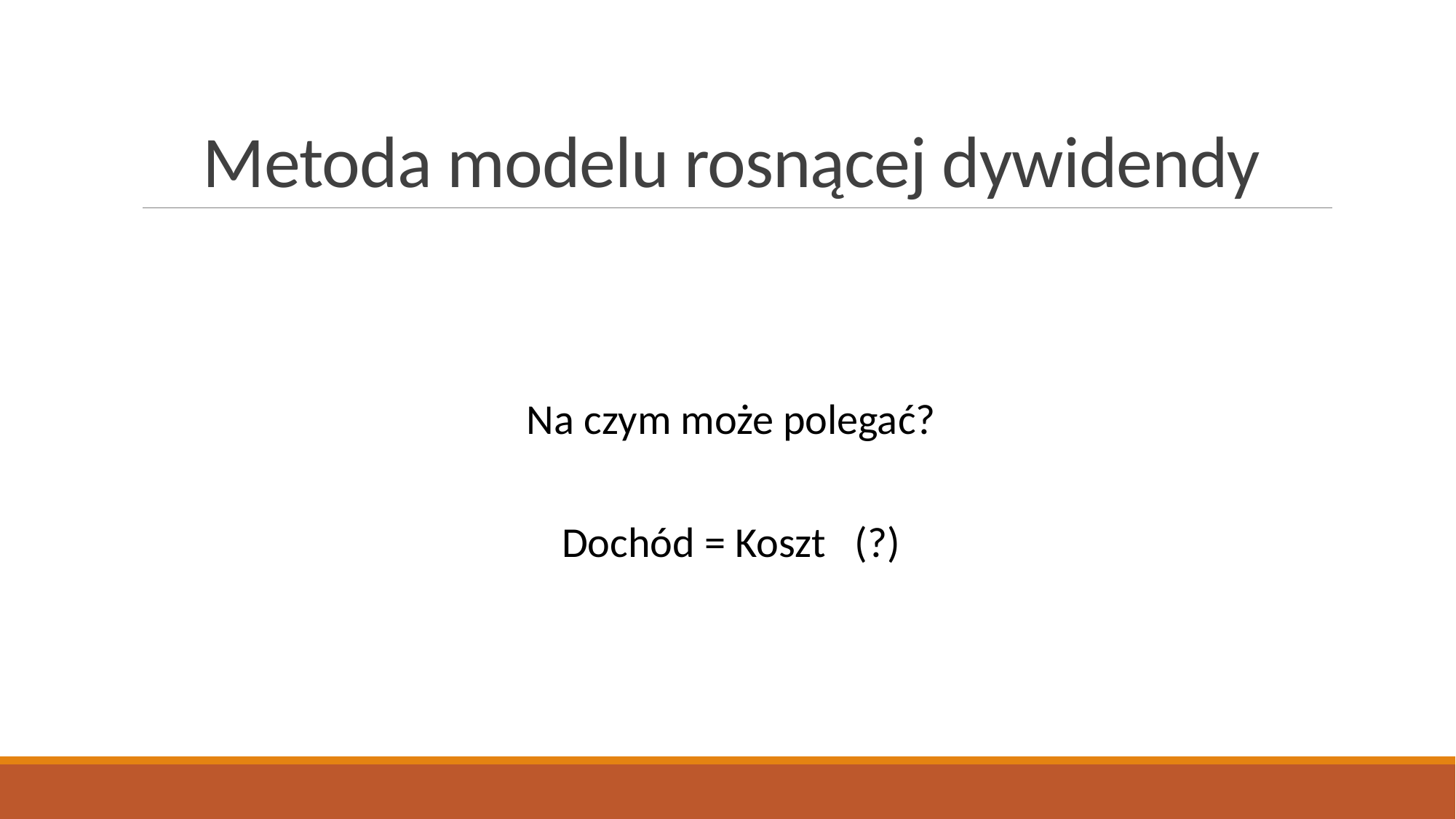

# Metoda modelu rosnącej dywidendy
Na czym może polegać?
Dochód = Koszt   (?)